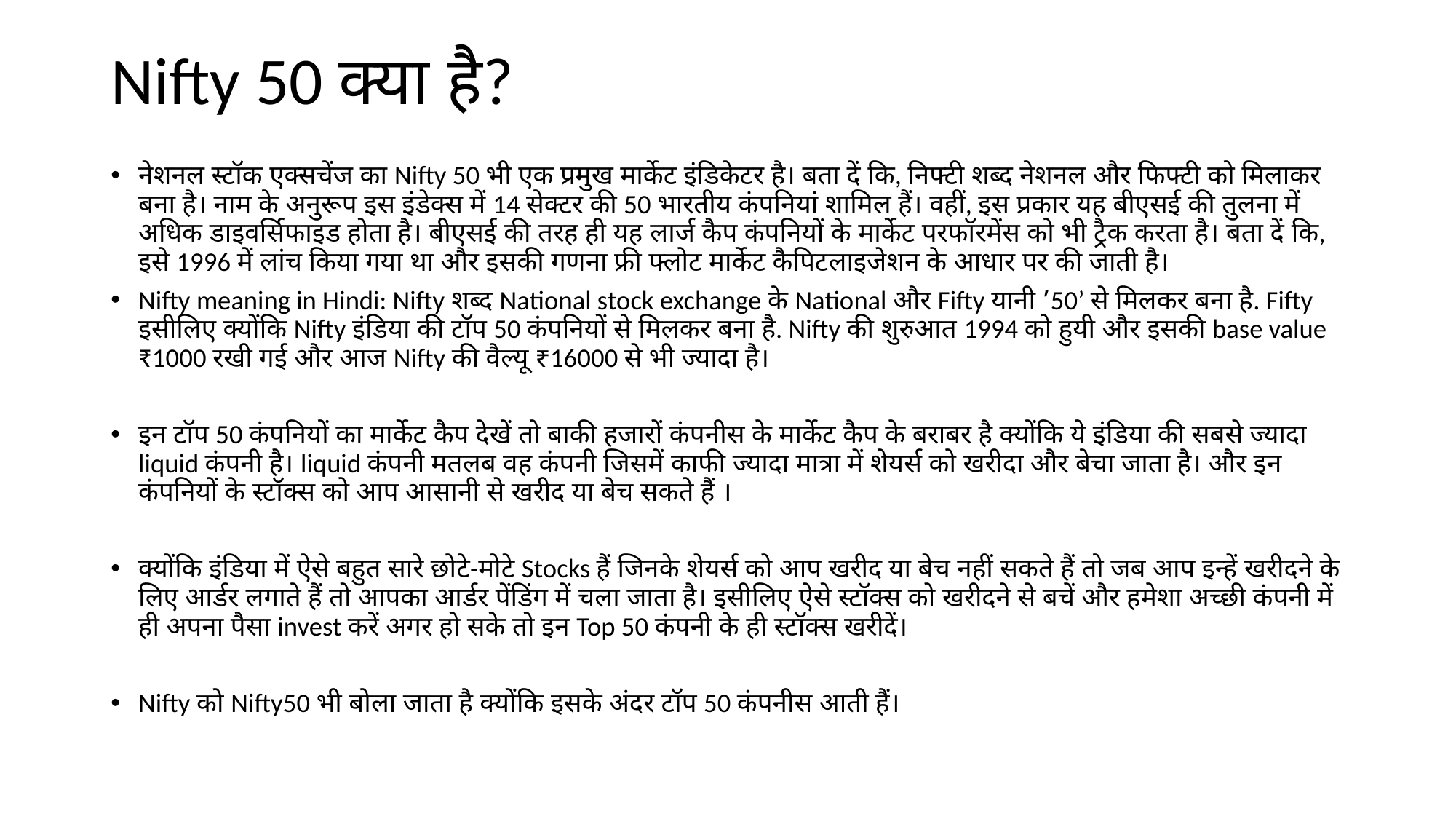

# Nifty 50 क्या है?
नेशनल स्टॉक एक्सचेंज का Nifty 50 भी एक प्रमुख मार्केट इंडिकेटर है। बता दें कि, निफ्टी शब्द नेशनल और फिफ्टी को मिलाकर बना है। नाम के अनुरूप इस इंडेक्स में 14 सेक्टर की 50 भारतीय कंपनियां शामिल हैं। वहीं, इस प्रकार यह बीएसई की तुलना में अधिक डाइवर्सिफाइड होता है। बीएसई की तरह ही यह लार्ज कैप कंपनियों के मार्केट परफॉरमेंस को भी ट्रैक करता है। बता दें कि, इसे 1996 में लांच किया गया था और इसकी गणना फ्री फ्लोट मार्केट कैपिटलाइजेशन के आधार पर की जाती है।
Nifty meaning in Hindi: Nifty शब्द National stock exchange के National और Fifty यानी ’50’ से मिलकर बना है. Fifty इसीलिए क्योंकि Nifty इंडिया की टॉप 50 कंपनियों से मिलकर बना है. Nifty की शुरुआत 1994 को हुयी और इसकी base value ₹1000 रखी गई और आज Nifty की वैल्यू ₹16000 से भी ज्यादा है।

इन टॉप 50 कंपनियों का मार्केट कैप देखें तो बाकी हजारों कंपनीस के मार्केट कैप के बराबर है क्योंकि ये इंडिया की सबसे ज्यादा liquid कंपनी है। liquid कंपनी मतलब वह कंपनी जिसमें काफी ज्यादा मात्रा में शेयर्स को खरीदा और बेचा जाता है। और इन कंपनियों के स्टॉक्स को आप आसानी से खरीद या बेच सकते हैं ।

क्योंकि इंडिया में ऐसे बहुत सारे छोटे-मोटे Stocks हैं जिनके शेयर्स को आप खरीद या बेच नहीं सकते हैं तो जब आप इन्हें खरीदने के लिए आर्डर लगाते हैं तो आपका आर्डर पेंडिंग में चला जाता है। इसीलिए ऐसे स्टॉक्स को खरीदने से बचें और हमेशा अच्छी कंपनी में ही अपना पैसा invest करें अगर हो सके तो इन Top 50 कंपनी के ही स्टॉक्स खरीदें।

Nifty को Nifty50 भी बोला जाता है क्योंकि इसके अंदर टॉप 50 कंपनीस आती हैं।